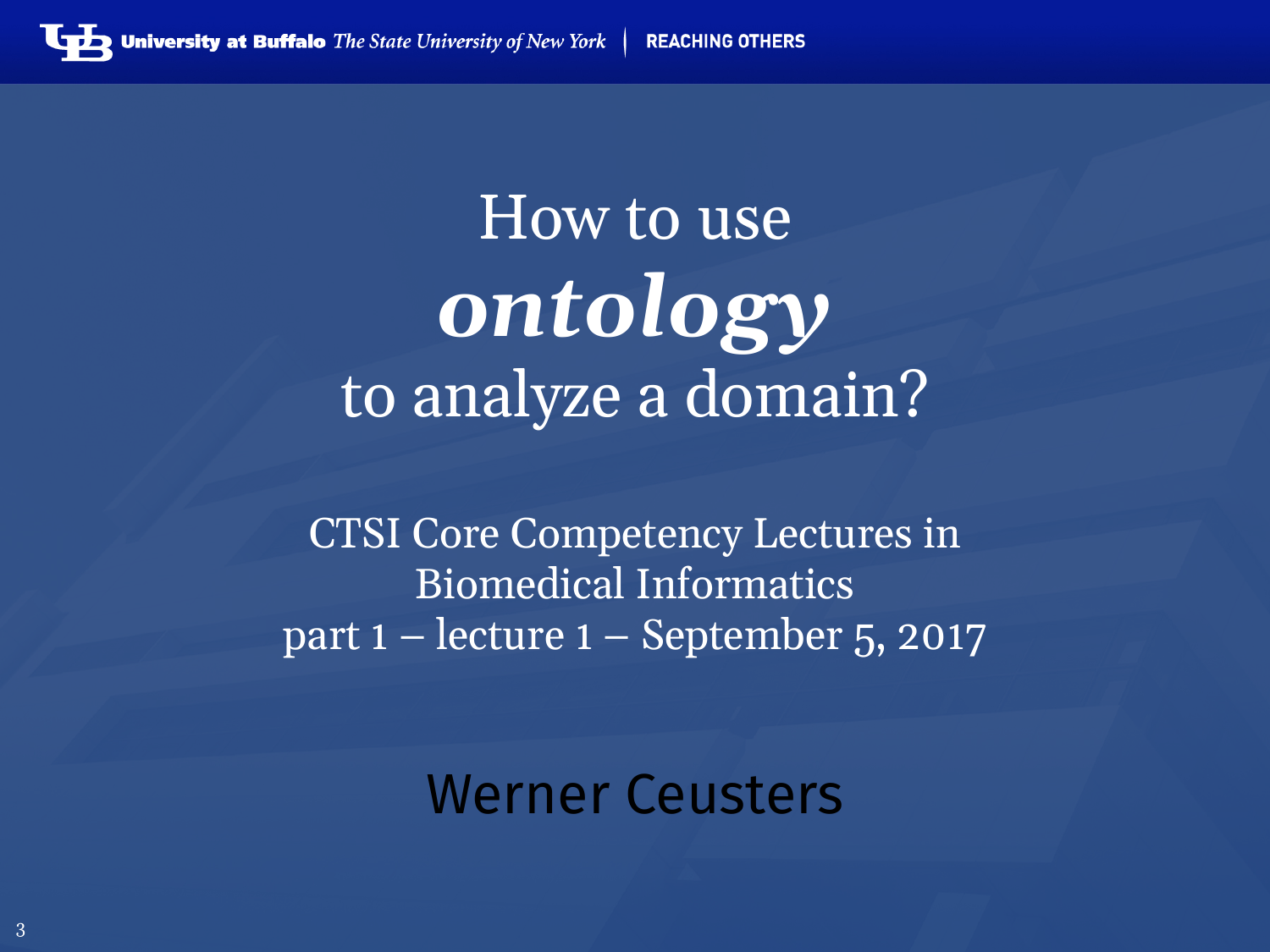

# How to use ontology to analyze a domain? CTSI Core Competency Lectures in Biomedical Informatics part 1 – lecture 1 – September 5, 2017
Werner Ceusters